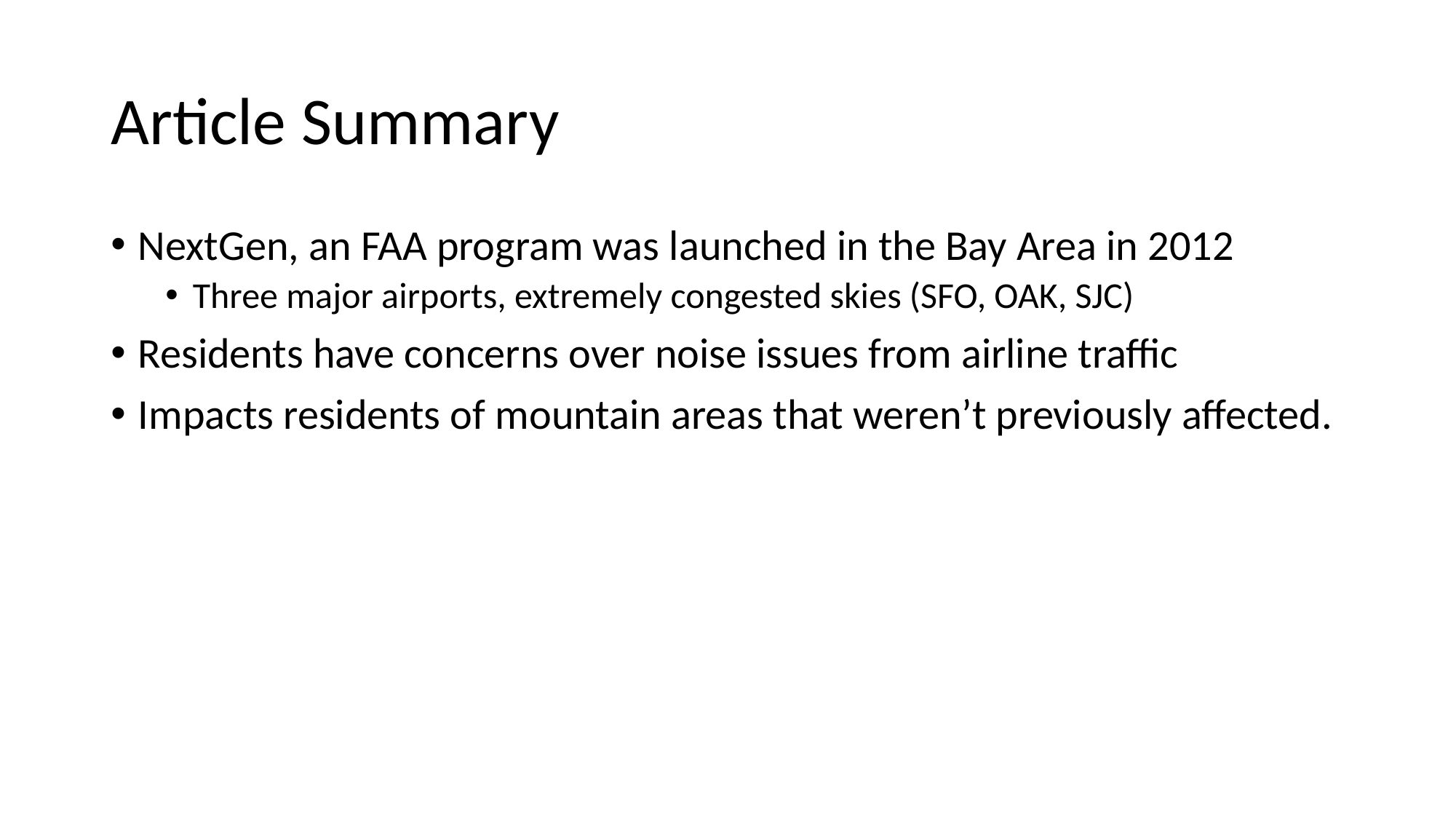

# Article Summary
NextGen, an FAA program was launched in the Bay Area in 2012
Three major airports, extremely congested skies (SFO, OAK, SJC)
Residents have concerns over noise issues from airline traffic
Impacts residents of mountain areas that weren’t previously affected.